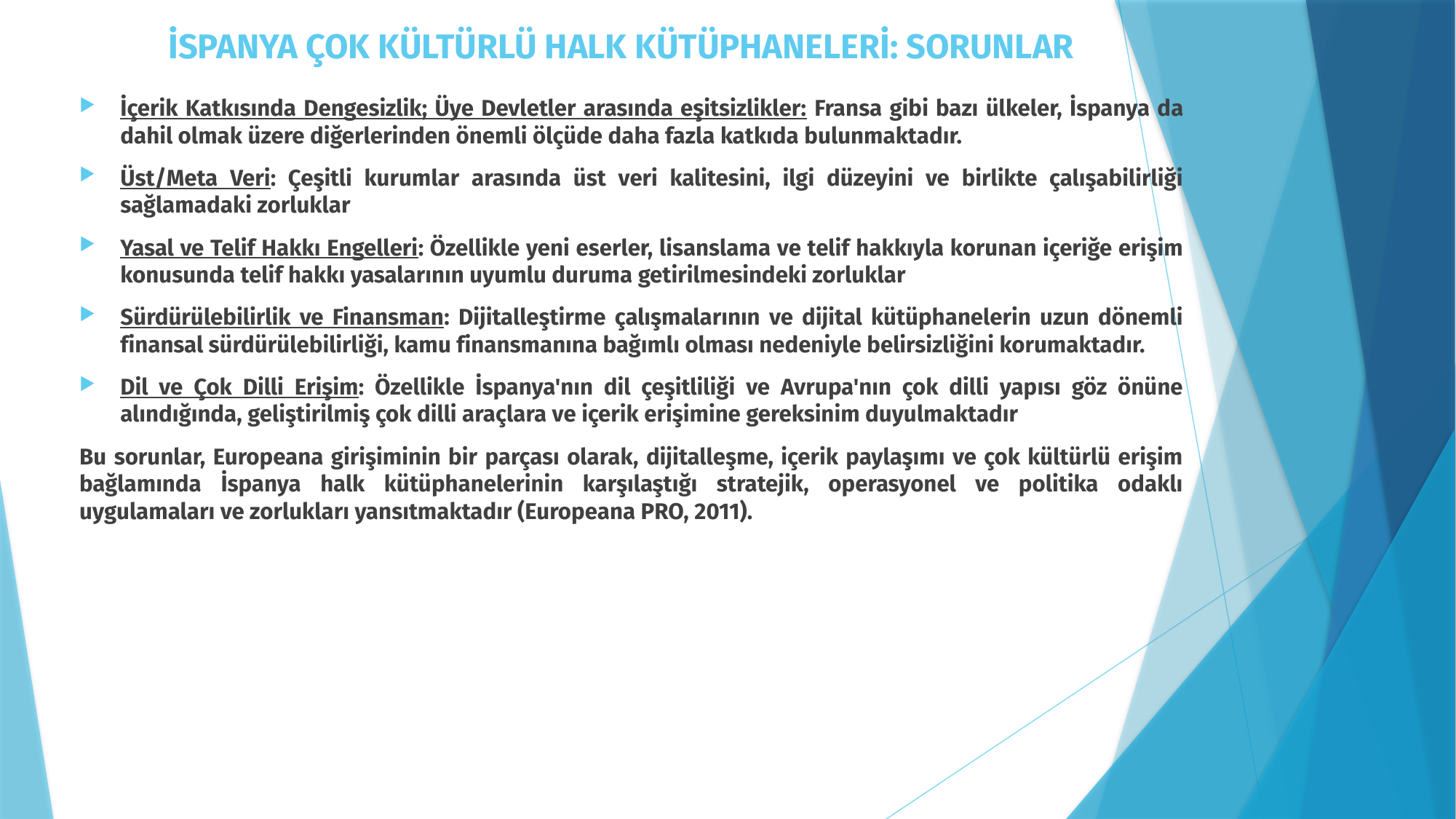

# İSPANYA ÇOK KÜLTÜRLÜ HALK KÜTÜPHANELERİ: SORUNLAR
İçerik Katkısında Dengesizlik; Üye Devletler arasında eşitsizlikler: Fransa gibi bazı ülkeler, İspanya da dahil olmak üzere diğerlerinden önemli ölçüde daha fazla katkıda bulunmaktadır.
Üst/Meta Veri: Çeşitli kurumlar arasında üst veri kalitesini, ilgi düzeyini ve birlikte çalışabilirliği sağlamadaki zorluklar
Yasal ve Telif Hakkı Engelleri: Özellikle yeni eserler, lisanslama ve telif hakkıyla korunan içeriğe erişim konusunda telif hakkı yasalarının uyumlu duruma getirilmesindeki zorluklar
Sürdürülebilirlik ve Finansman: Dijitalleştirme çalışmalarının ve dijital kütüphanelerin uzun dönemli finansal sürdürülebilirliği, kamu finansmanına bağımlı olması nedeniyle belirsizliğini korumaktadır.
Dil ve Çok Dilli Erişim: Özellikle İspanya'nın dil çeşitliliği ve Avrupa'nın çok dilli yapısı göz önüne alındığında, geliştirilmiş çok dilli araçlara ve içerik erişimine gereksinim duyulmaktadır
Bu sorunlar, Europeana girişiminin bir parçası olarak, dijitalleşme, içerik paylaşımı ve çok kültürlü erişim bağlamında İspanya halk kütüphanelerinin karşılaştığı stratejik, operasyonel ve politika odaklı uygulamaları ve zorlukları yansıtmaktadır (Europeana PRO, 2011).